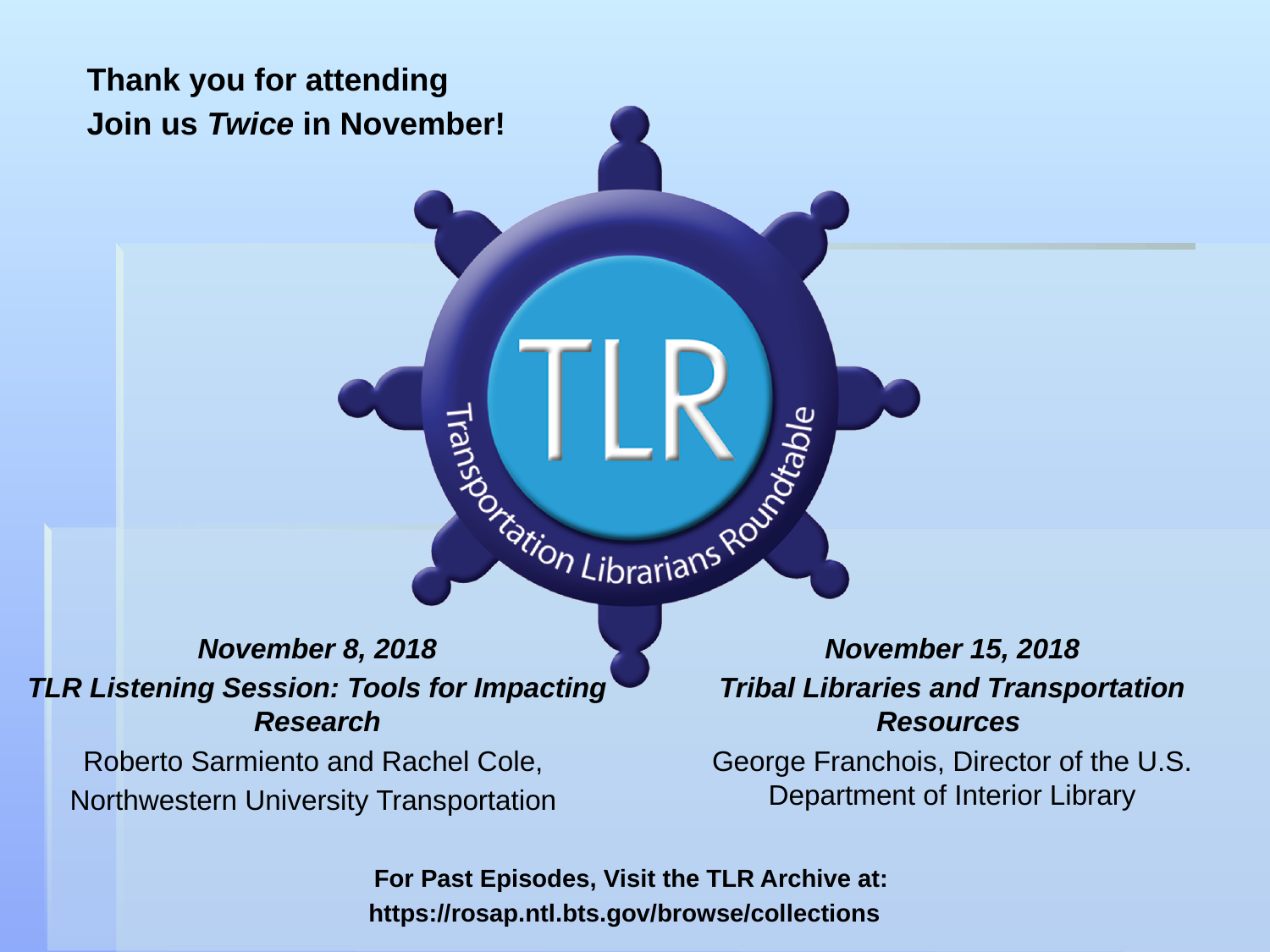

Thank you for attending
Join us Twice in November!
November 15, 2018
Tribal Libraries and Transportation Resources
George Franchois, Director of the U.S. Department of Interior Library
November 8, 2018
TLR Listening Session: Tools for Impacting Research
Roberto Sarmiento and Rachel Cole,
Northwestern University Transportation
For Past Episodes, Visit the TLR Archive at:
https://rosap.ntl.bts.gov/browse/collections